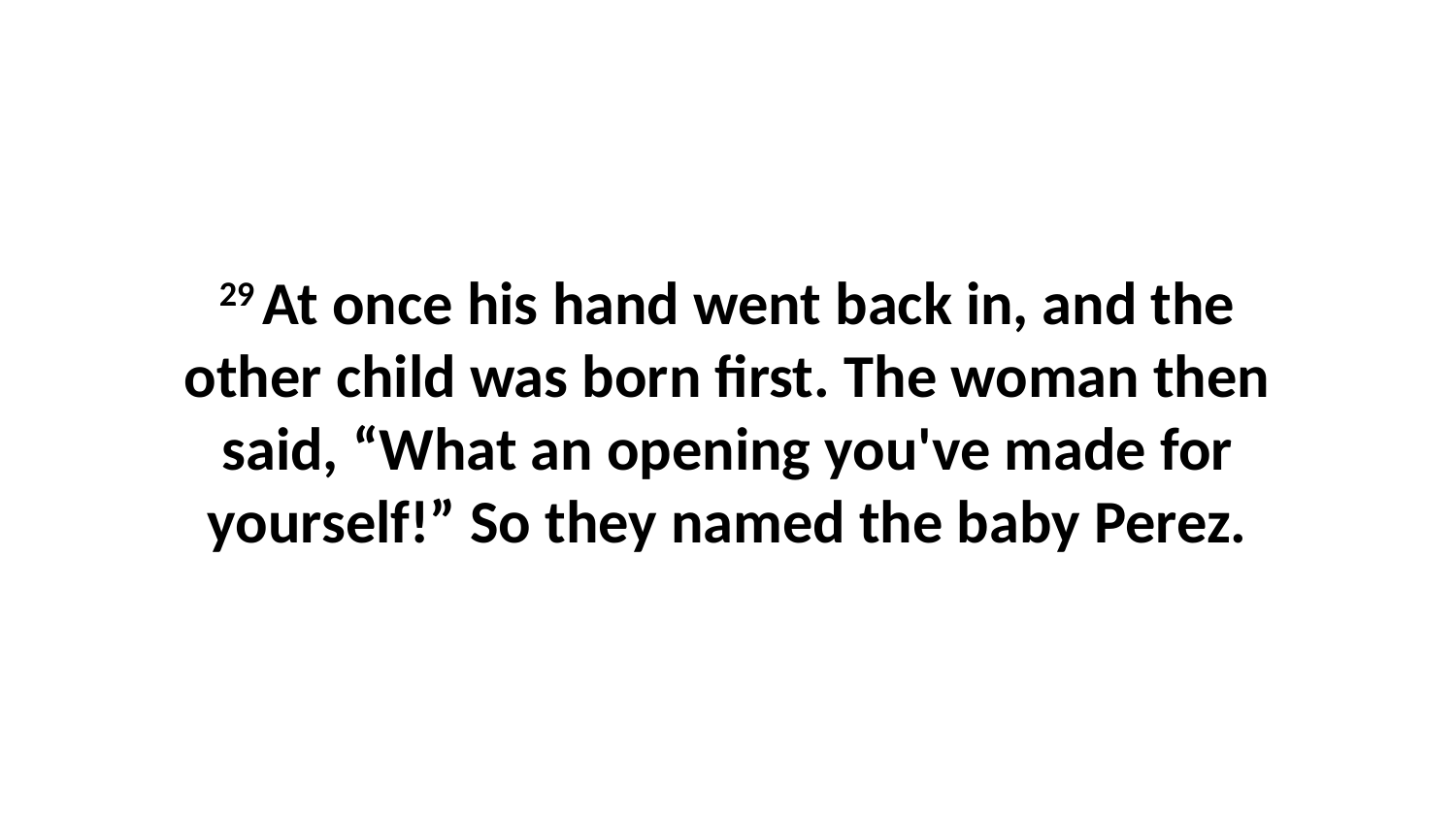

29 At once his hand went back in, and the other child was born first. The woman then said, “What an opening you've made for yourself!” So they named the baby Perez.